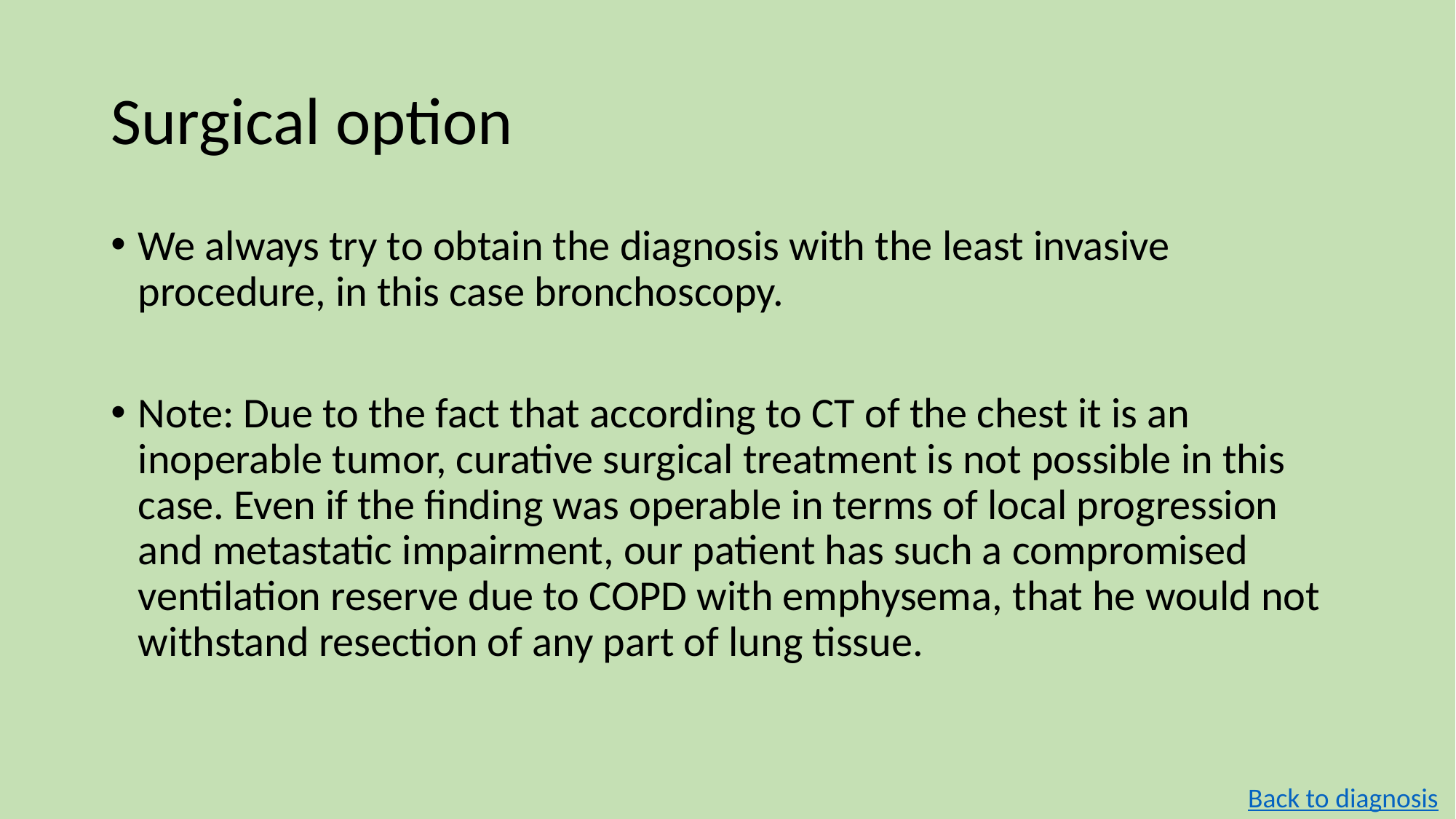

# Surgical option
We always try to obtain the diagnosis with the least invasive procedure, in this case bronchoscopy.

Note: Due to the fact that according to CT of the chest it is an inoperable tumor, curative surgical treatment is not possible in this case. Even if the finding was operable in terms of local progression and metastatic impairment, our patient has such a compromised ventilation reserve due to COPD with emphysema, that he would not withstand resection of any part of lung tissue.
Back to diagnosis